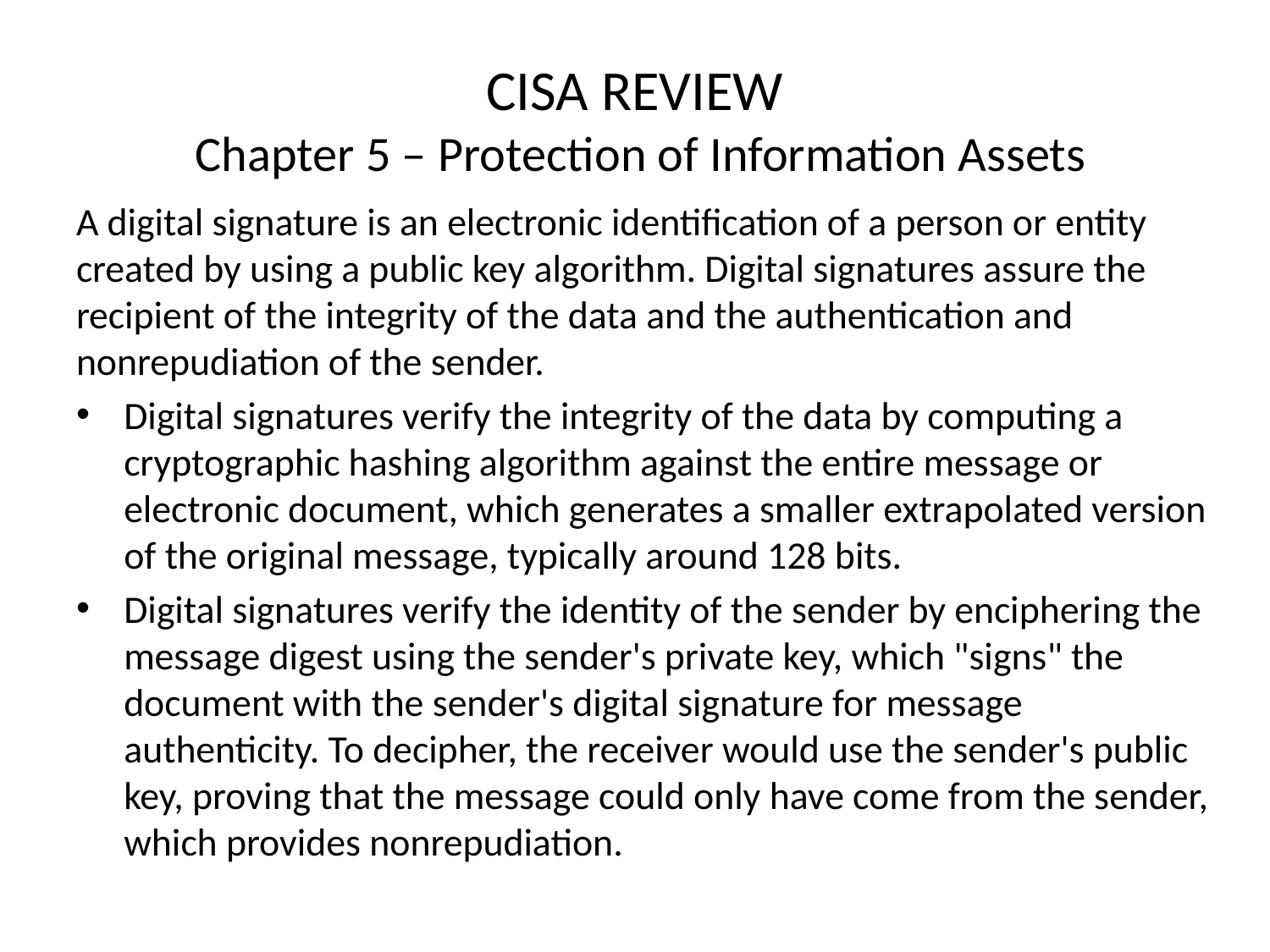

# CISA REVIEW Chapter 5 – Protection of Information Assets
A digital signature is an electronic identification of a person or entity created by using a public key algorithm. Digital signatures assure the recipient of the integrity of the data and the authentication and nonrepudiation of the sender.
Digital signatures verify the integrity of the data by computing a cryptographic hashing algorithm against the entire message or electronic document, which generates a smaller extrapolated version of the original message, typically around 128 bits.
Digital signatures verify the identity of the sender by enciphering the message digest using the sender's private key, which "signs" the document with the sender's digital signature for message authenticity. To decipher, the receiver would use the sender's public key, proving that the message could only have come from the sender, which provides nonrepudiation.